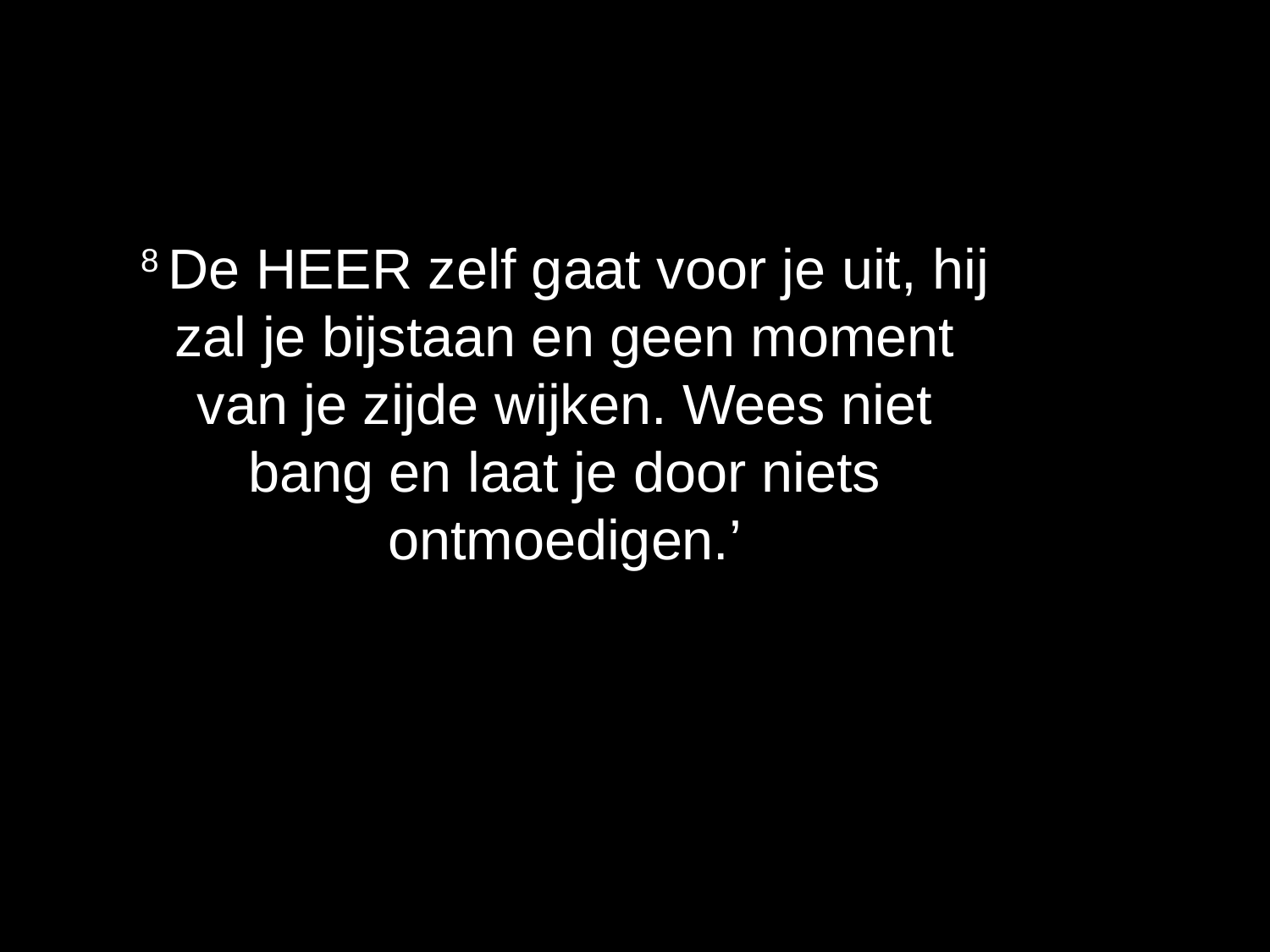

8 De HEER zelf gaat voor je uit, hij zal je bijstaan en geen moment van je zijde wijken. Wees niet bang en laat je door niets ontmoedigen.’